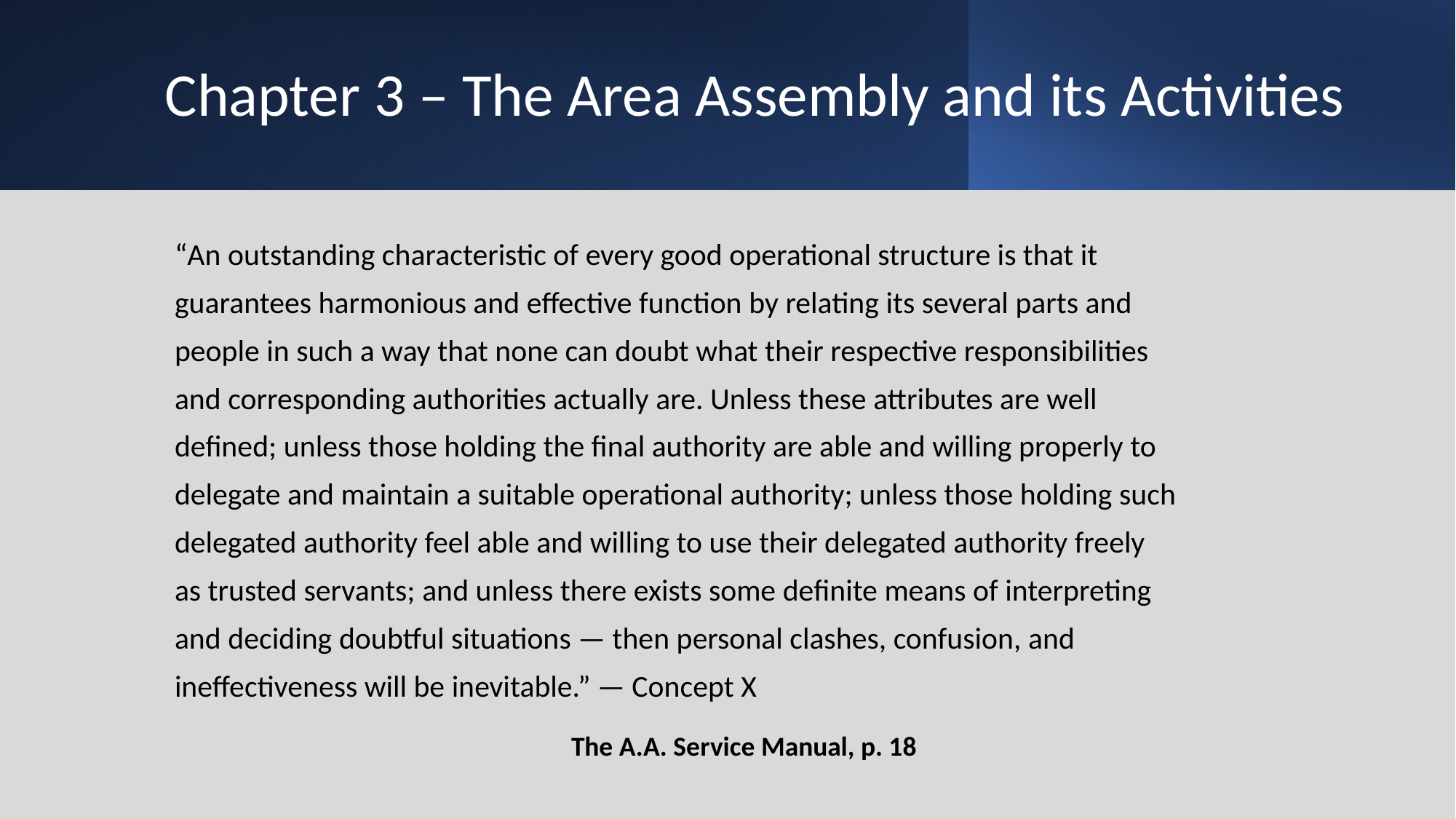

# Chapter 3 – The Area Assembly and its Activities
“An outstanding characteristic of every good operational structure is that it
guarantees harmonious and effective function by relating its several parts and
people in such a way that none can doubt what their respective responsibilities
and corresponding authorities actually are. Unless these attributes are well
defined; unless those holding the final authority are able and willing properly to
delegate and maintain a suitable operational authority; unless those holding such
delegated authority feel able and willing to use their delegated authority freely
as trusted servants; and unless there exists some definite means of interpreting
and deciding doubtful situations — then personal clashes, confusion, and
ineffectiveness will be inevitable.” — Concept X
The A.A. Service Manual, p. 18